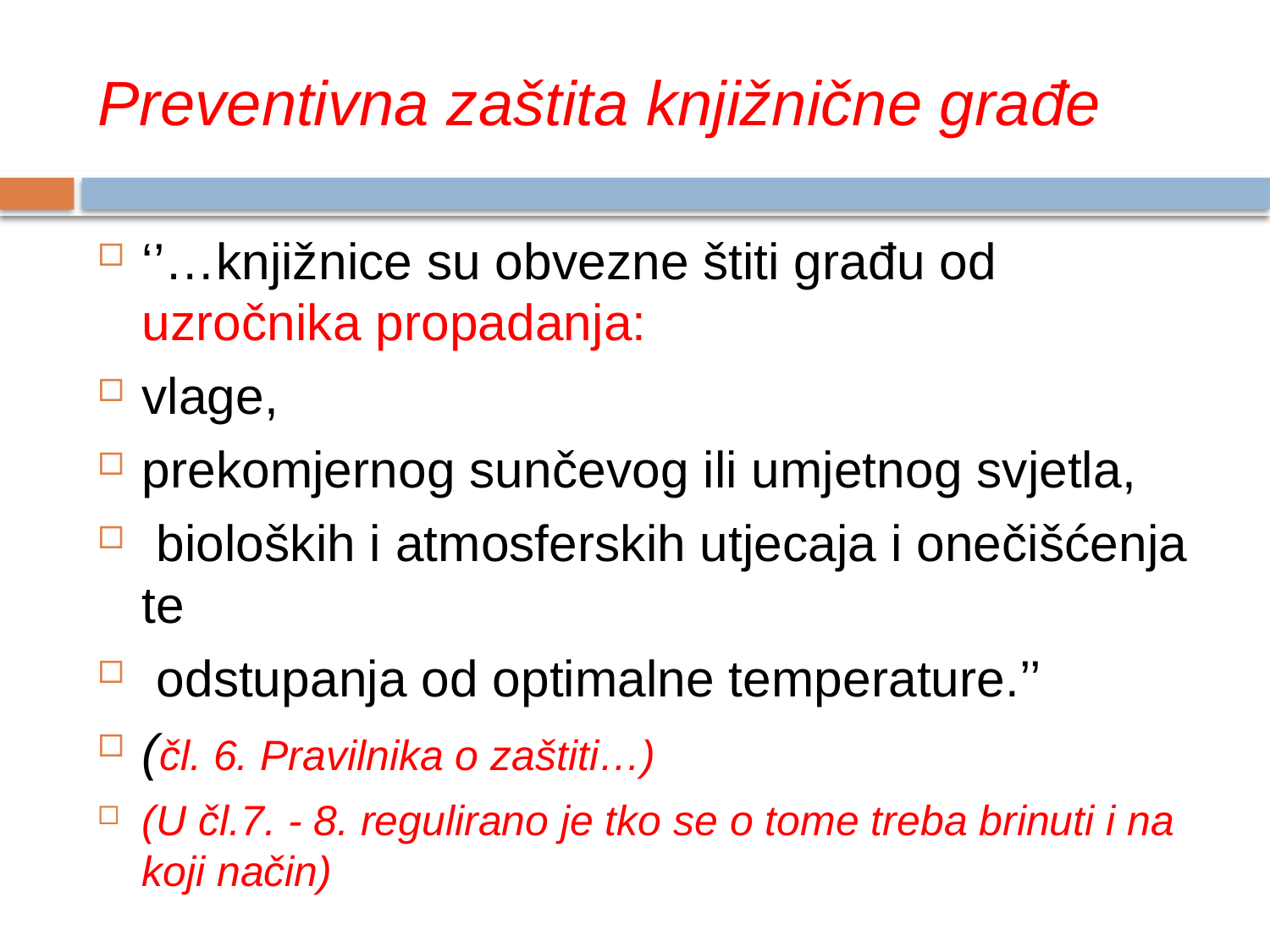

# Preventivna zaštita knjižnične građe
‘’…knjižnice su obvezne štiti građu od uzročnika propadanja:
vlage,
prekomjernog sunčevog ili umjetnog svjetla,
 bioloških i atmosferskih utjecaja i onečišćenja te
 odstupanja od optimalne temperature.’’
(čl. 6. Pravilnika o zaštiti…)
(U čl.7. - 8. regulirano je tko se o tome treba brinuti i na koji način)